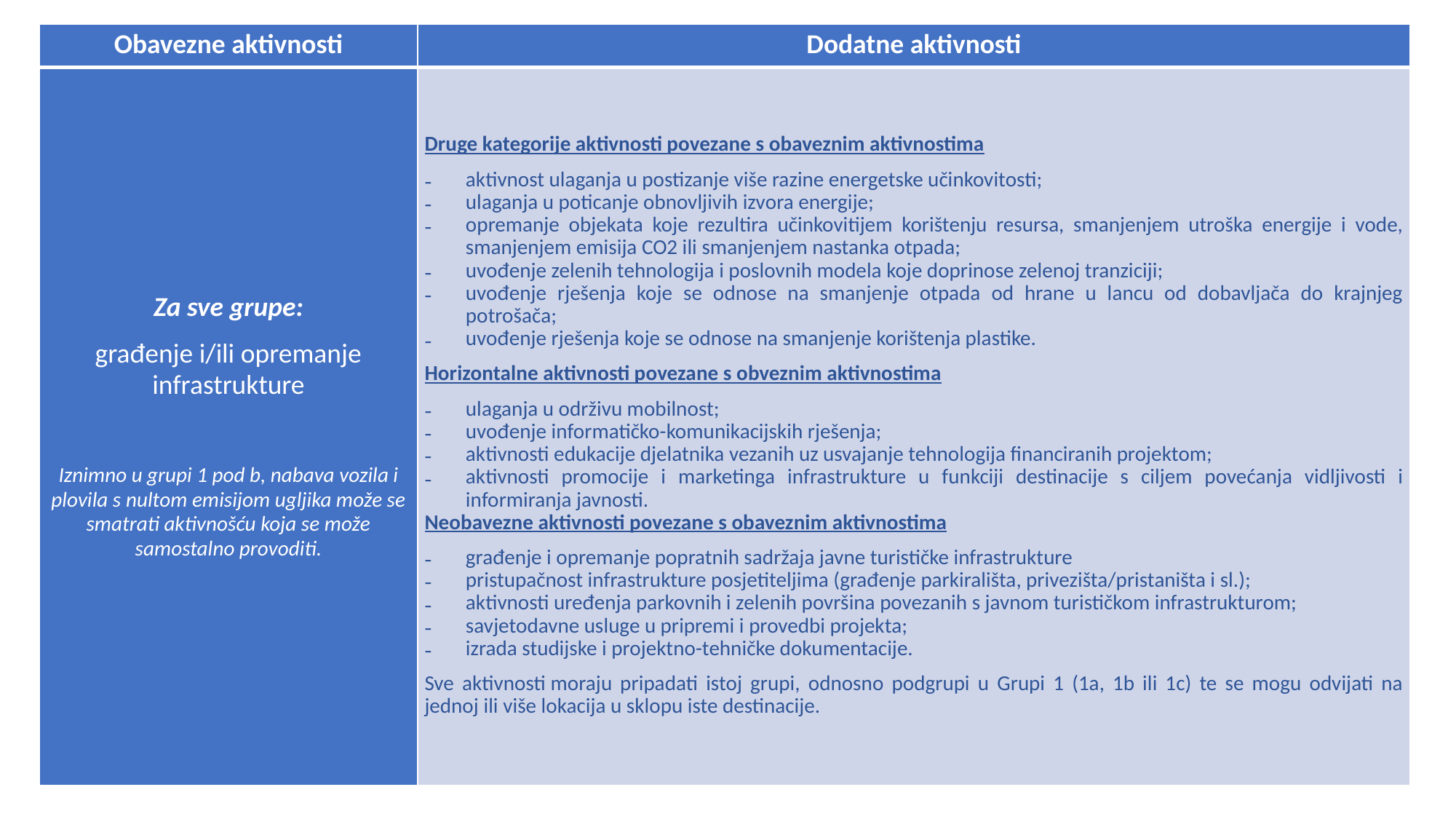

| Obavezne aktivnosti | Dodatne aktivnosti |
| --- | --- |
| Za sve grupe: građenje i/ili opremanje infrastrukture Iznimno u grupi 1 pod b, nabava vozila i plovila s nultom emisijom ugljika može se smatrati aktivnošću koja se može samostalno provoditi. | Druge kategorije aktivnosti povezane s obaveznim aktivnostima aktivnost ulaganja u postizanje više razine energetske učinkovitosti; ulaganja u poticanje obnovljivih izvora energije; opremanje objekata koje rezultira učinkovitijem korištenju resursa, smanjenjem utroška energije i vode, smanjenjem emisija CO2 ili smanjenjem nastanka otpada; uvođenje zelenih tehnologija i poslovnih modela koje doprinose zelenoj tranziciji; uvođenje rješenja koje se odnose na smanjenje otpada od hrane u lancu od dobavljača do krajnjeg potrošača; uvođenje rješenja koje se odnose na smanjenje korištenja plastike. Horizontalne aktivnosti povezane s obveznim aktivnostima ulaganja u održivu mobilnost; uvođenje informatičko-komunikacijskih rješenja; aktivnosti edukacije djelatnika vezanih uz usvajanje tehnologija financiranih projektom;  aktivnosti promocije i marketinga infrastrukture u funkciji destinacije s ciljem povećanja vidljivosti i informiranja javnosti. Neobavezne aktivnosti povezane s obaveznim aktivnostima građenje i opremanje popratnih sadržaja javne turističke infrastrukture  pristupačnost infrastrukture posjetiteljima (građenje parkirališta, privezišta/pristaništa i sl.); aktivnosti uređenja parkovnih i zelenih površina povezanih s javnom turističkom infrastrukturom; savjetodavne usluge u pripremi i provedbi projekta; izrada studijske i projektno-tehničke dokumentacije. Sve aktivnosti moraju pripadati istoj grupi, odnosno podgrupi u Grupi 1 (1a, 1b ili 1c) te se mogu odvijati na jednoj ili više lokacija u sklopu iste destinacije. |
# PRIHVATLJIVE AKTIVNOSTI